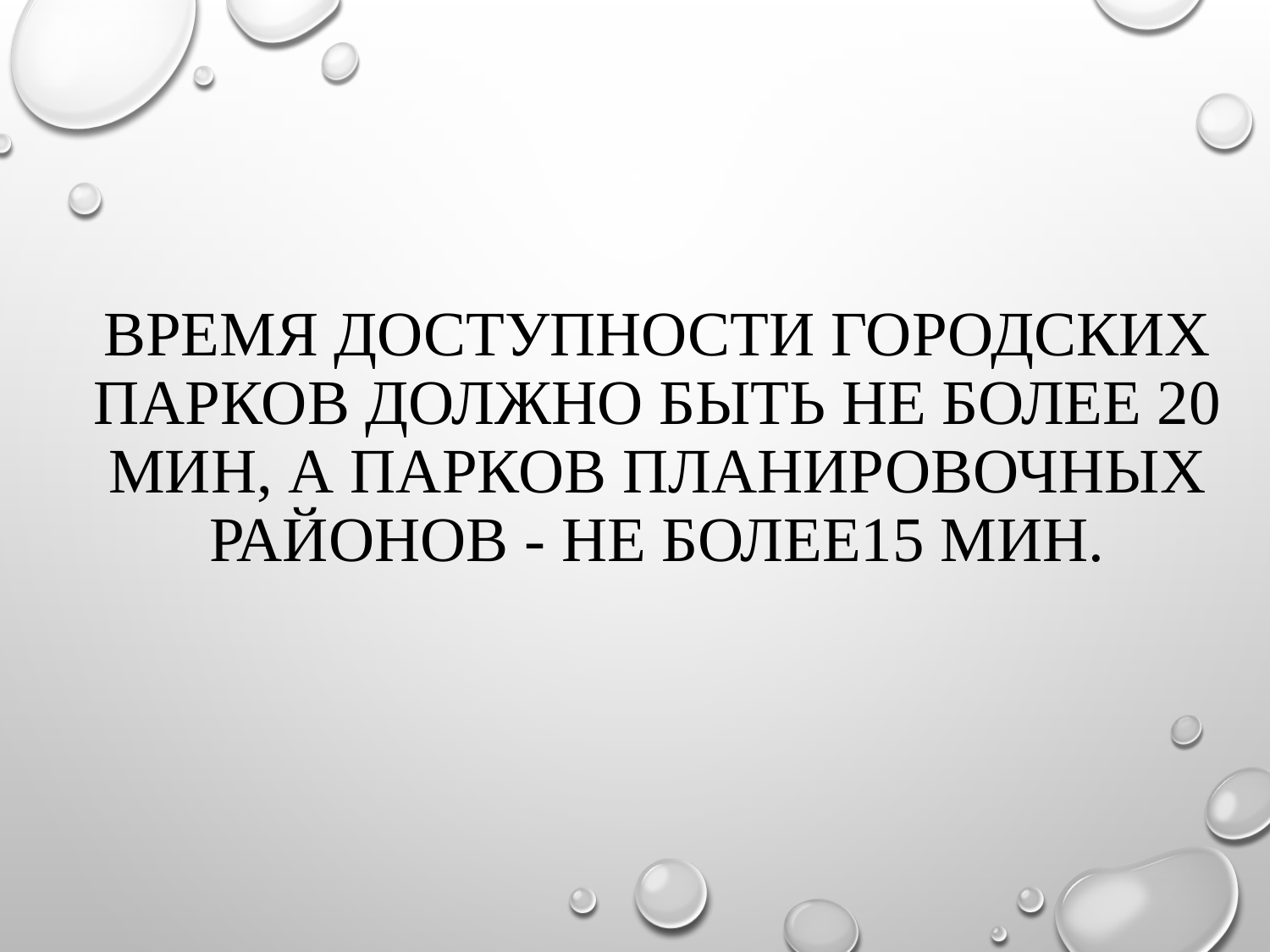

# Время доступности городских парков должно быть не более 20 мин, а парков планировочных районов - не более15 мин.